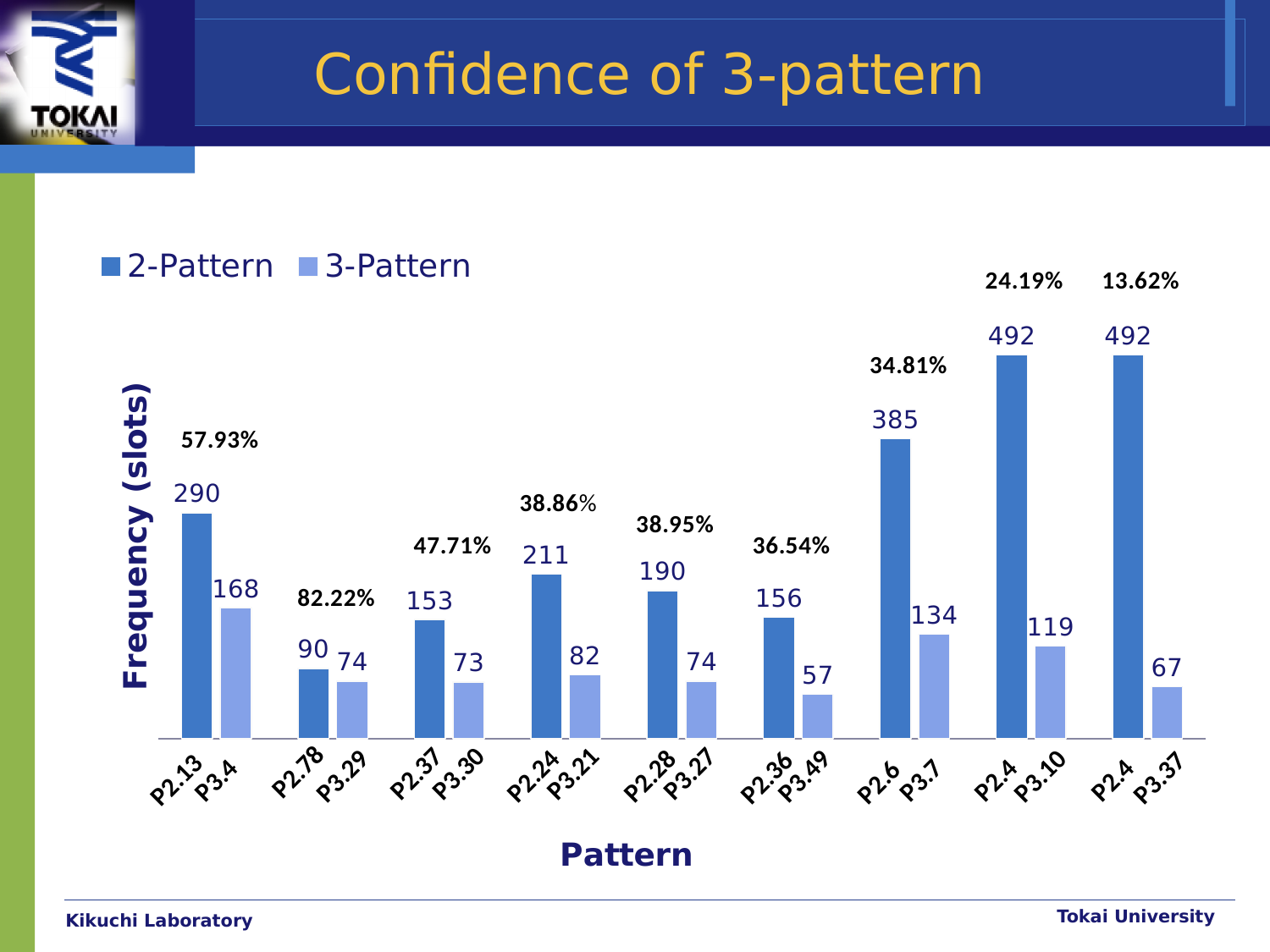

# Confidence of 3-pattern

### Chart

| Category |  |  |
|---|---|---|
Tokai University
Kikuchi Laboratory